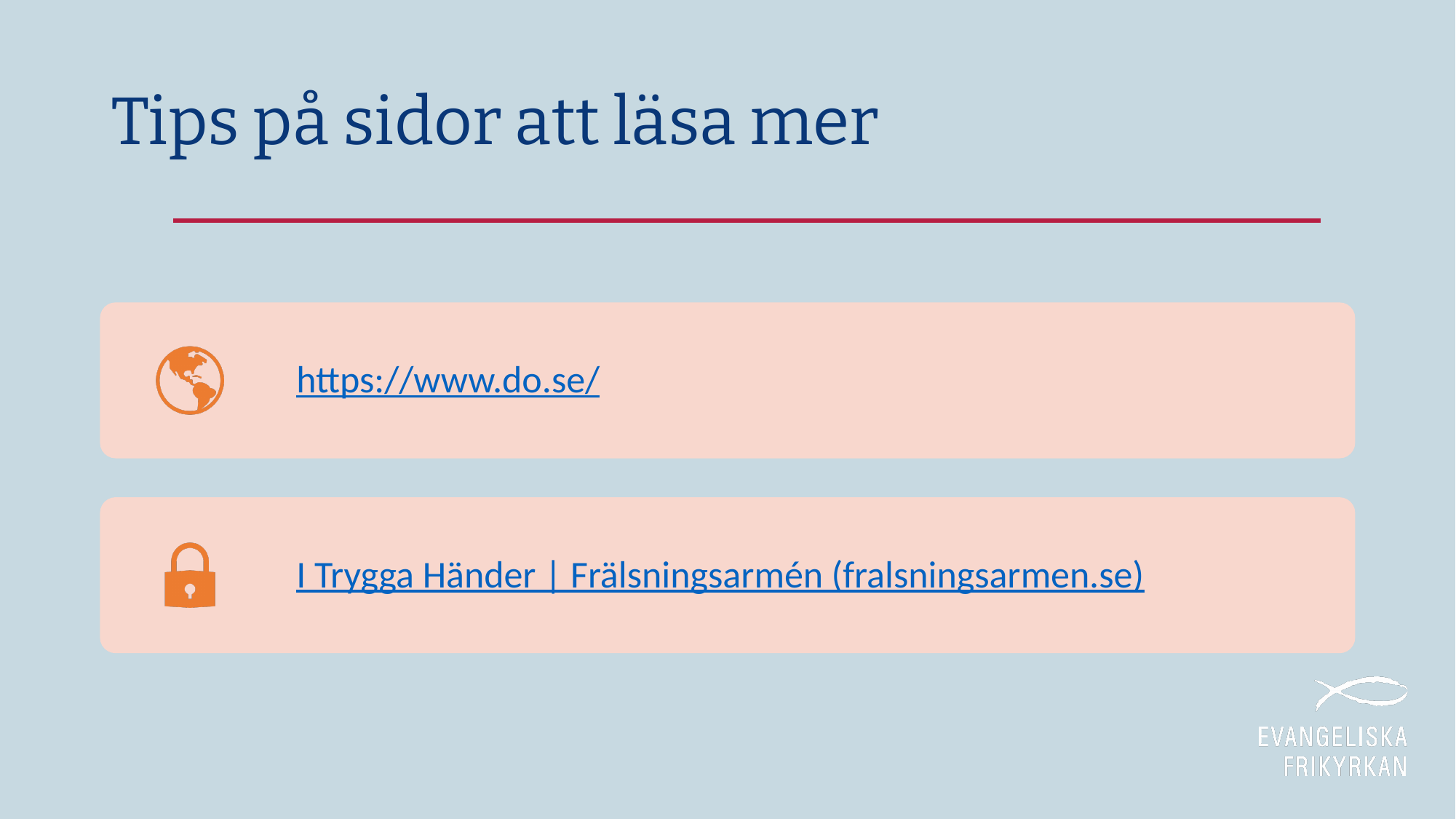

# Tips på sidor att läsa mer
https://www.do.se/
I Trygga Händer | Frälsningsarmén (fralsningsarmen.se)